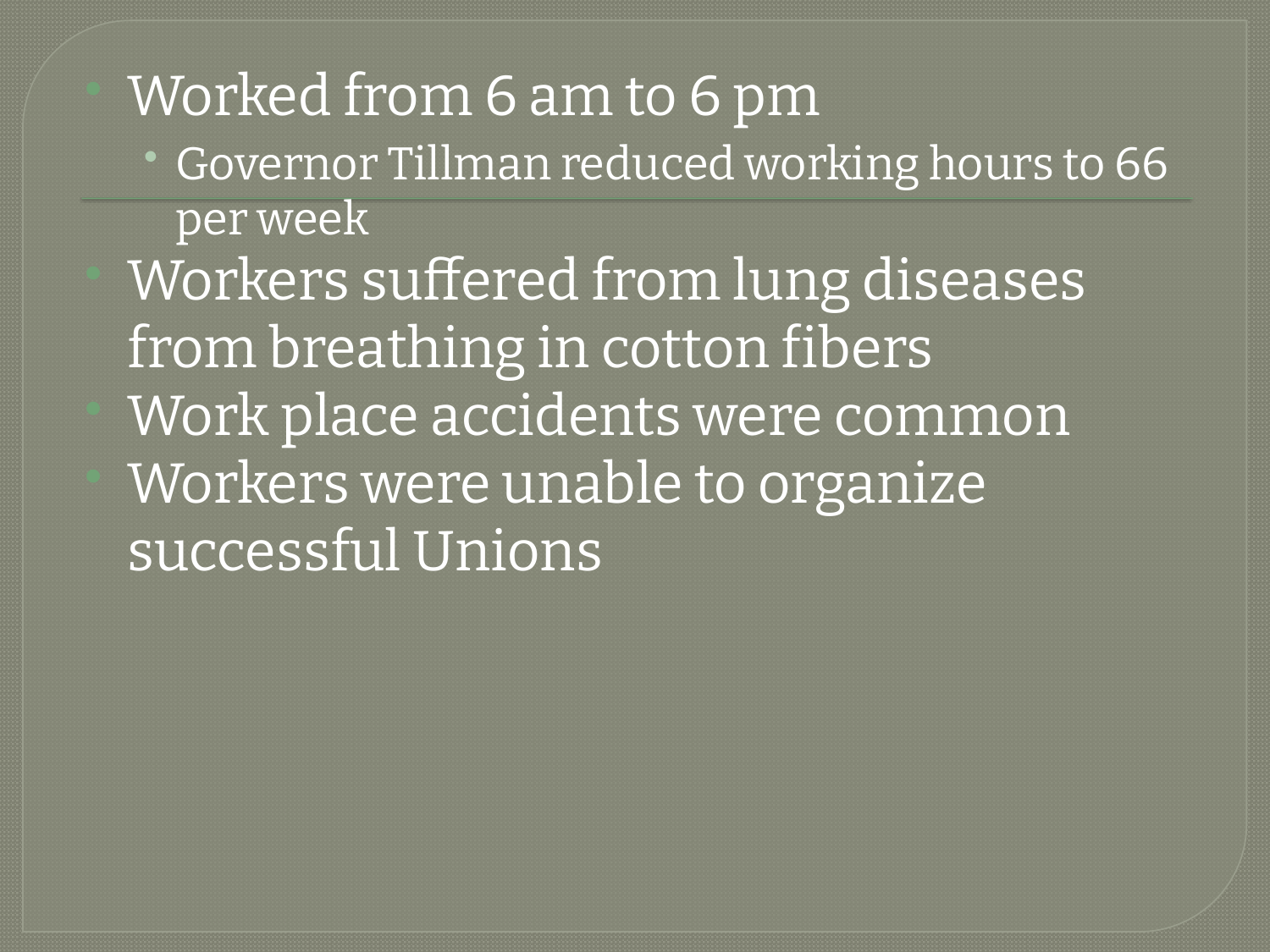

Worked from 6 am to 6 pm
Governor Tillman reduced working hours to 66 per week
Workers suffered from lung diseases from breathing in cotton fibers
Work place accidents were common
Workers were unable to organize successful Unions